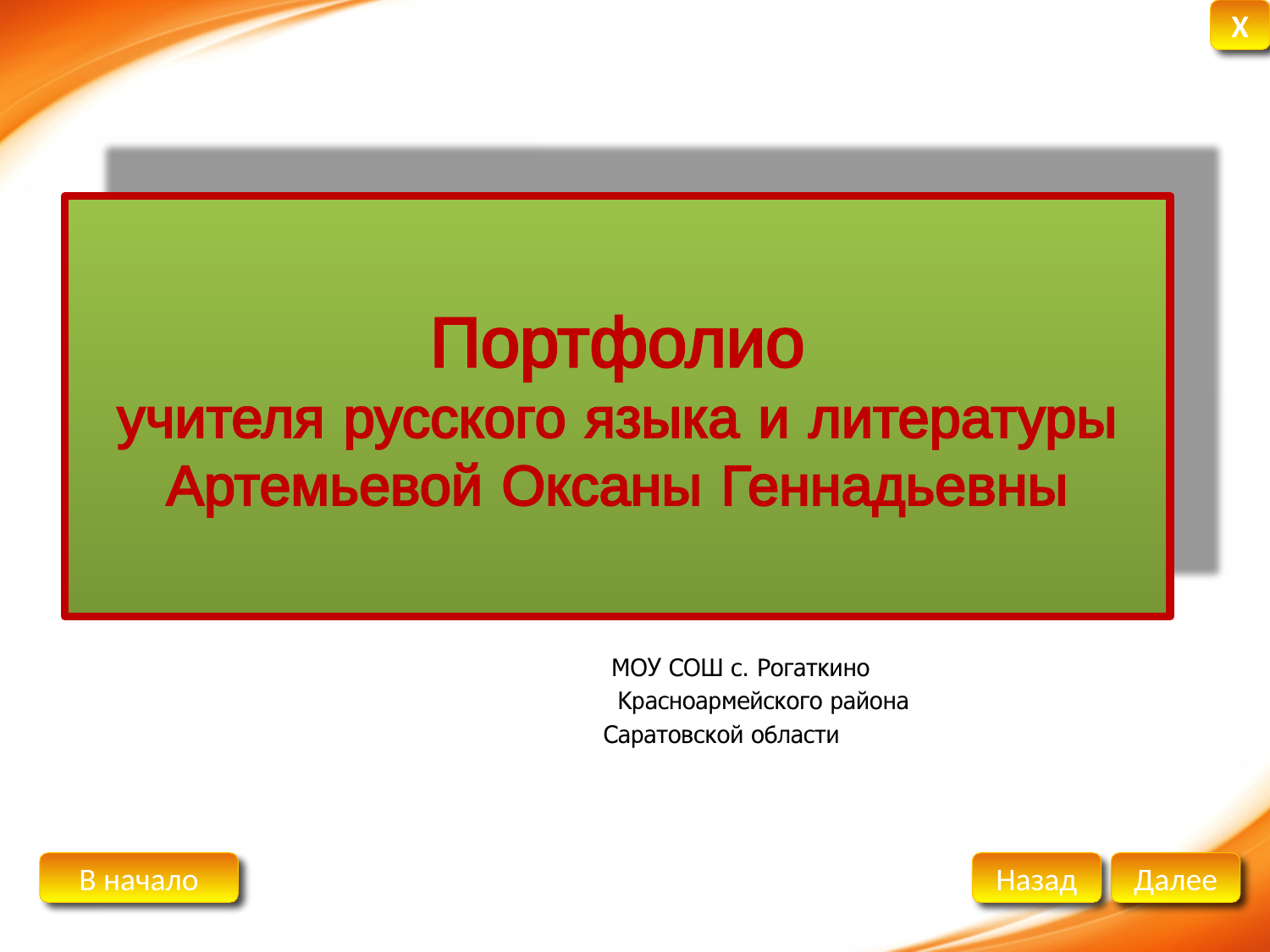

# Портфолио учителя русского языка и литературы Артемьевой Оксаны Геннадьевны
                        МОУ СОШ с. Рогаткино
                              Красноармейского района
                   Саратовской области